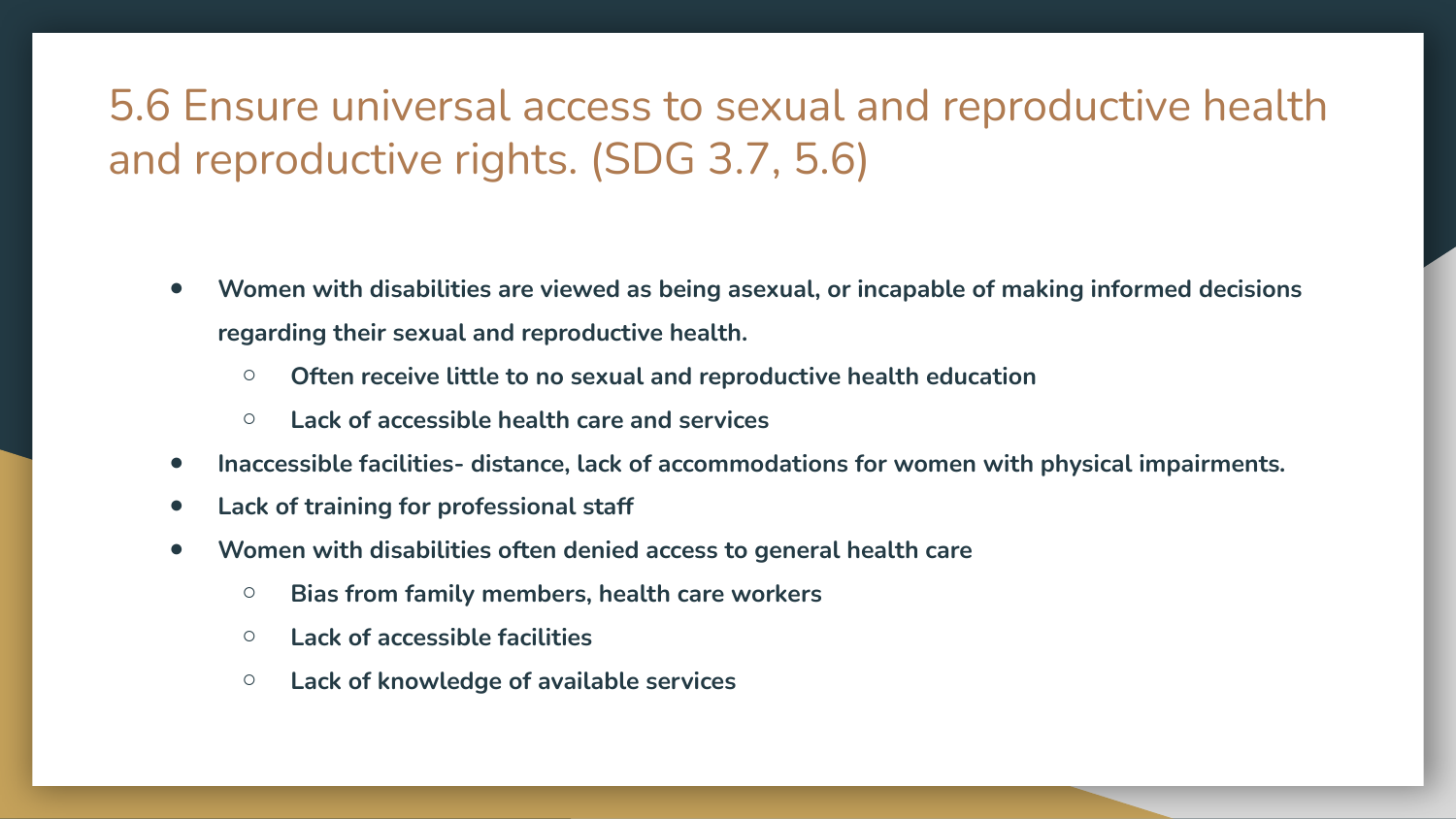

# 5.6 Ensure universal access to sexual and reproductive health and reproductive rights. (SDG 3.7, 5.6)
Women with disabilities are viewed as being asexual, or incapable of making informed decisions regarding their sexual and reproductive health.
Often receive little to no sexual and reproductive health education
Lack of accessible health care and services
Inaccessible facilities- distance, lack of accommodations for women with physical impairments.
Lack of training for professional staff
Women with disabilities often denied access to general health care
Bias from family members, health care workers
Lack of accessible facilities
Lack of knowledge of available services